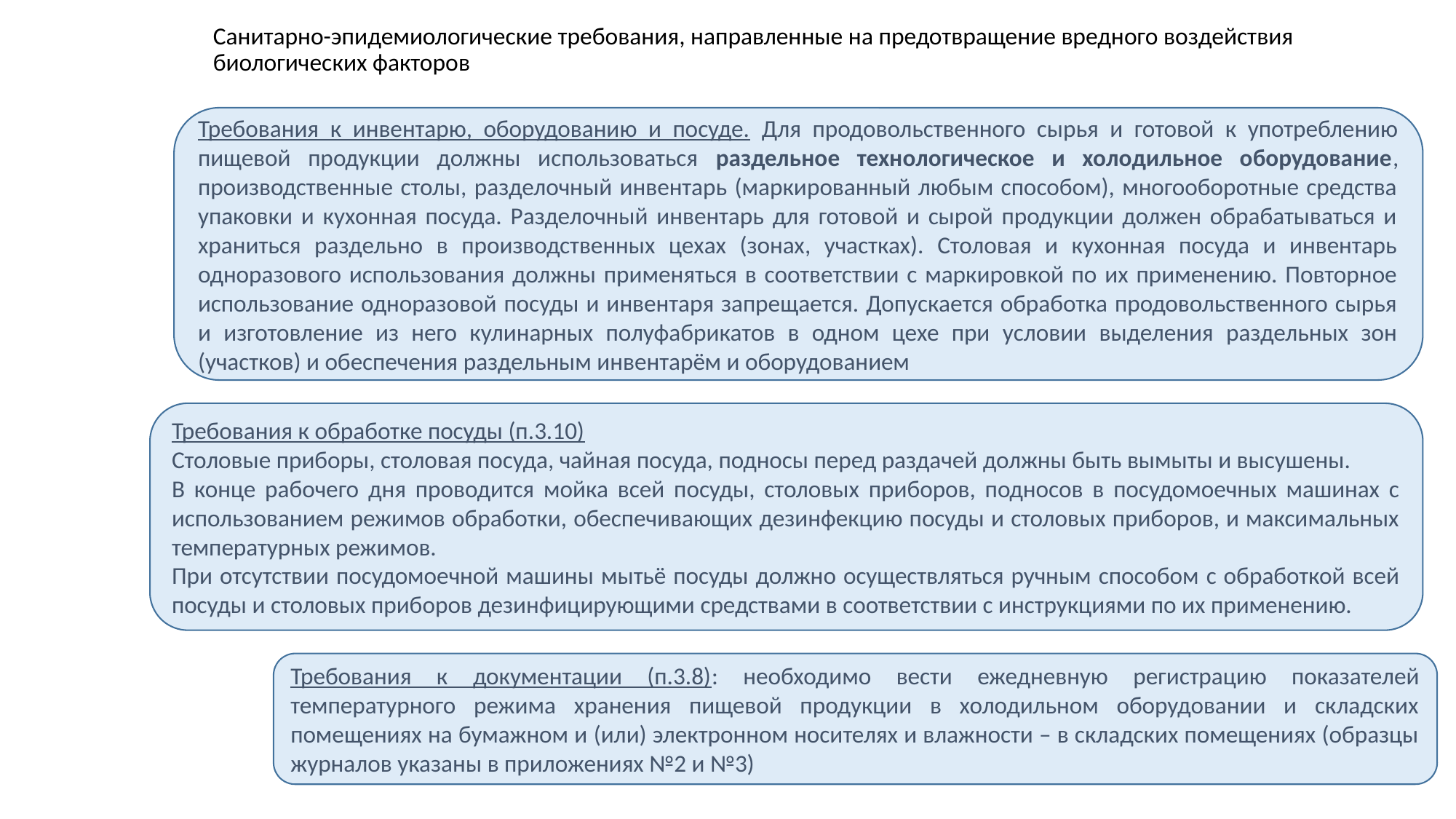

# Санитарно-эпидемиологические требования, направленные на предотвращение вредного воздействия биологических факторов
Требования к инвентарю, оборудованию и посуде. Для продовольственного сырья и готовой к употреблению пищевой продукции должны использоваться раздельное технологическое и холодильное оборудование, производственные столы, разделочный инвентарь (маркированный любым способом), многооборотные средства упаковки и кухонная посуда. Разделочный инвентарь для готовой и сырой продукции должен обрабатываться и храниться раздельно в производственных цехах (зонах, участках). Столовая и кухонная посуда и инвентарь одноразового использования должны применяться в соответствии с маркировкой по их применению. Повторное использование одноразовой посуды и инвентаря запрещается. Допускается обработка продовольственного сырья и изготовление из него кулинарных полуфабрикатов в одном цехе при условии выделения раздельных зон (участков) и обеспечения раздельным инвентарём и оборудованием
Требования к обработке посуды (п.3.10)
Столовые приборы, столовая посуда, чайная посуда, подносы перед раздачей должны быть вымыты и высушены.
В конце рабочего дня проводится мойка всей посуды, столовых приборов, подносов в посудомоечных машинах с использованием режимов обработки, обеспечивающих дезинфекцию посуды и столовых приборов, и максимальных температурных режимов.
При отсутствии посудомоечной машины мытьё посуды должно осуществляться ручным способом с обработкой всей посуды и столовых приборов дезинфицирующими средствами в соответствии с инструкциями по их применению.
Требования к документации (п.3.8): необходимо вести ежедневную регистрацию показателей температурного режима хранения пищевой продукции в холодильном оборудовании и складских помещениях на бумажном и (или) электронном носителях и влажности – в складских помещениях (образцы журналов указаны в приложениях №2 и №3)